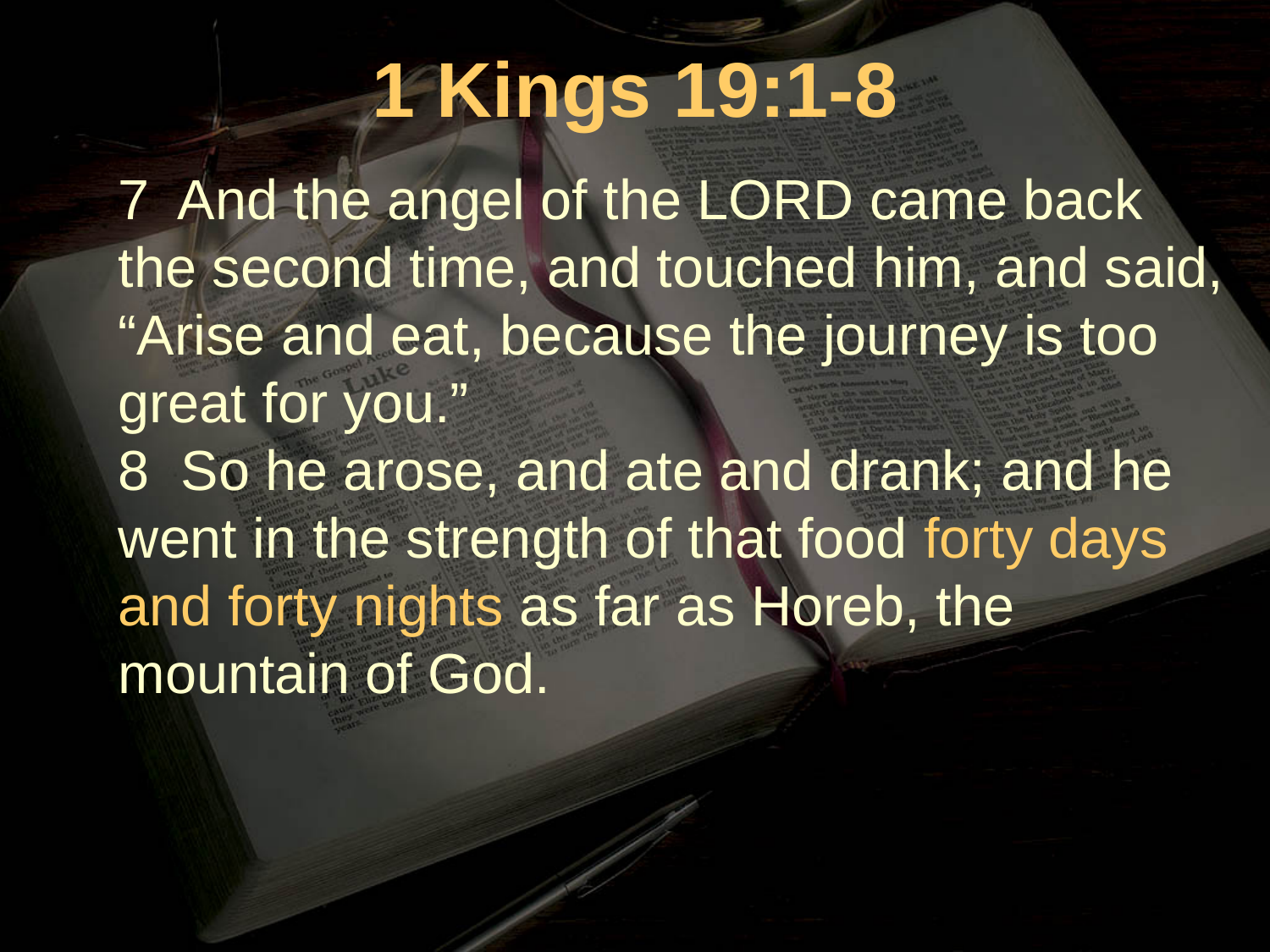

1 Kings 19:1-8
7  And the angel of the LORD came back the second time, and touched him, and said, “Arise and eat, because the journey is too great for you.”
8  So he arose, and ate and drank; and he went in the strength of that food forty days and forty nights as far as Horeb, the mountain of God.